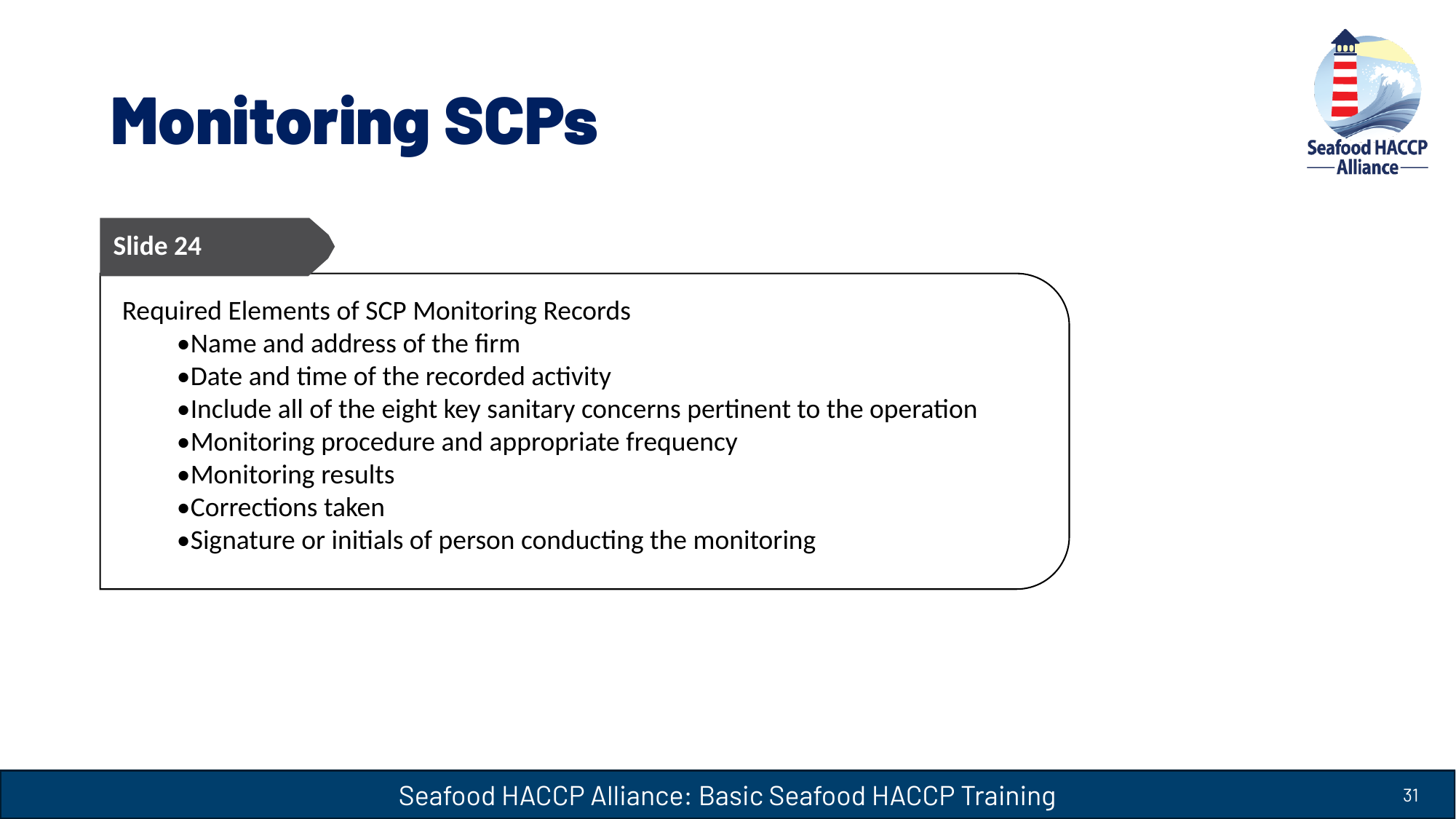

# Monitoring SCPs

Slide 24
Required Elements of SCP Monitoring Records
•Name and address of the firm
•Date and time of the recorded activity
•Include all of the eight key sanitary concerns pertinent to the operation
•Monitoring procedure and appropriate frequency
•Monitoring results
•Corrections taken
•Signature or initials of person conducting the monitoring

31